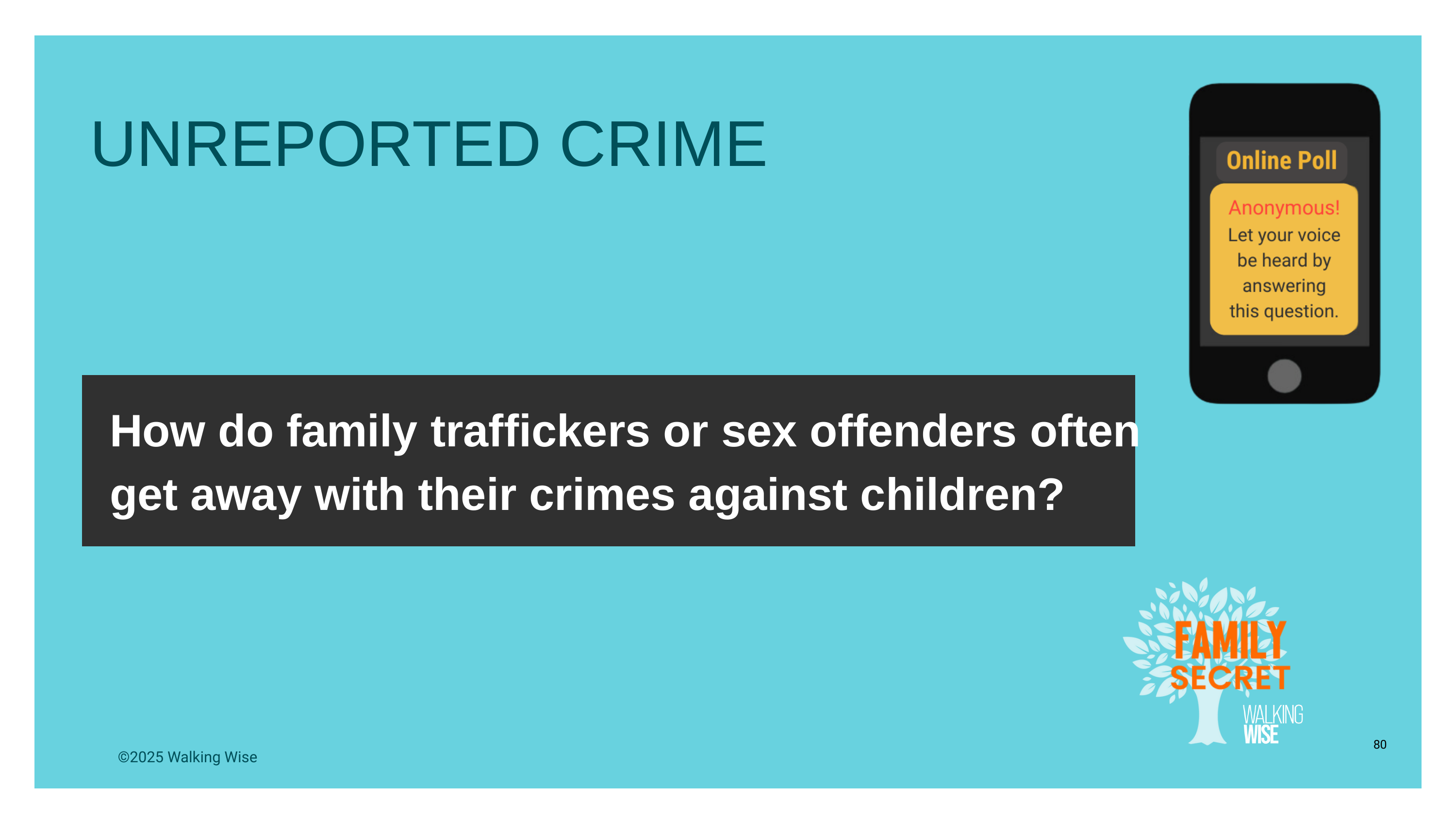

UNREPORTED CRIME

How do family traffickers or sex offenders often get away with their crimes against children?

80
©2025 Walking Wise